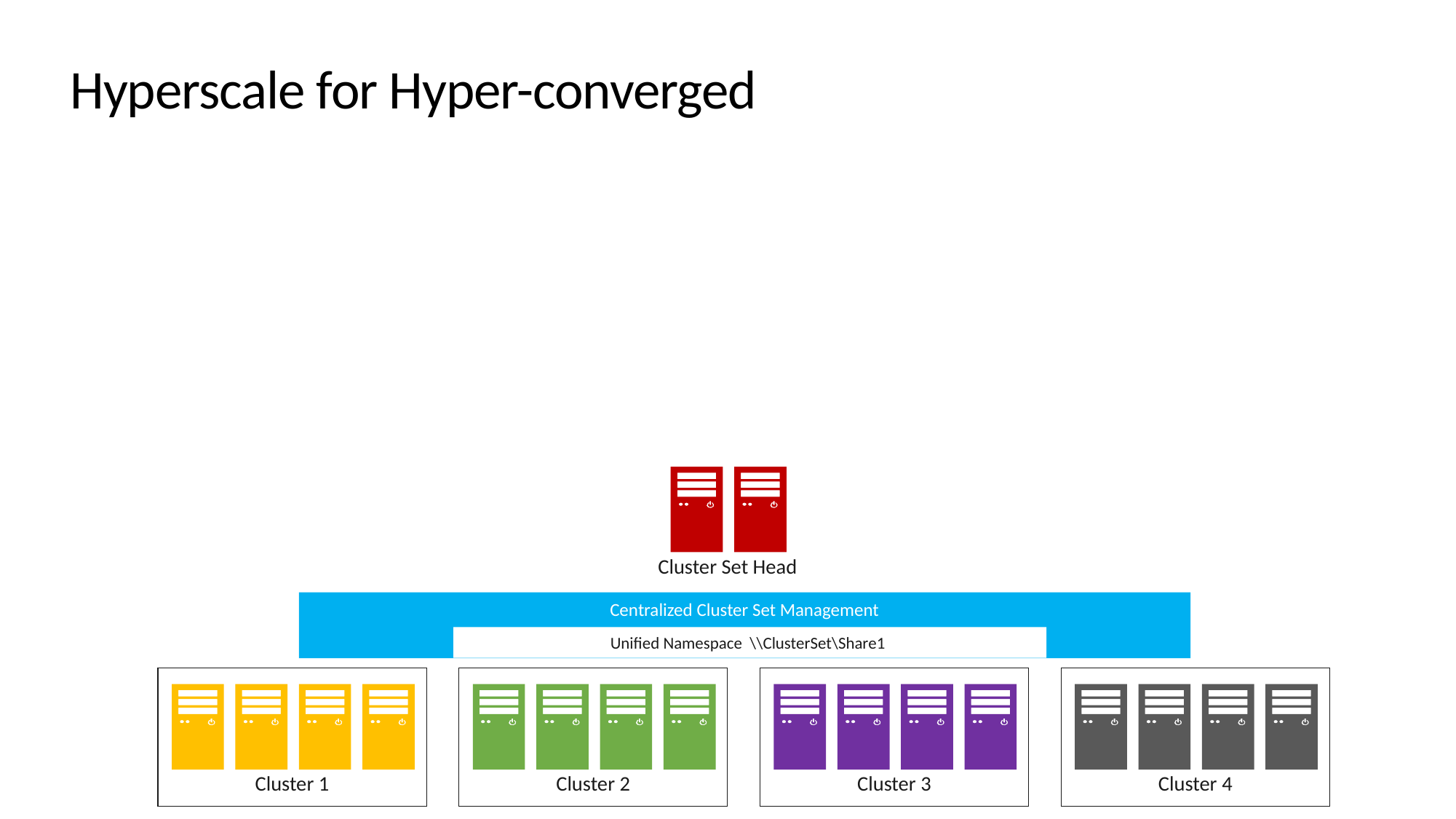

# Hyperscale for Hyper-converged
Cluster Set Head

Centralized Cluster Set Management
Unified Namespace  \\ClusterSet\Share1
Cluster 1
Cluster 2
Cluster 3
Cluster 4